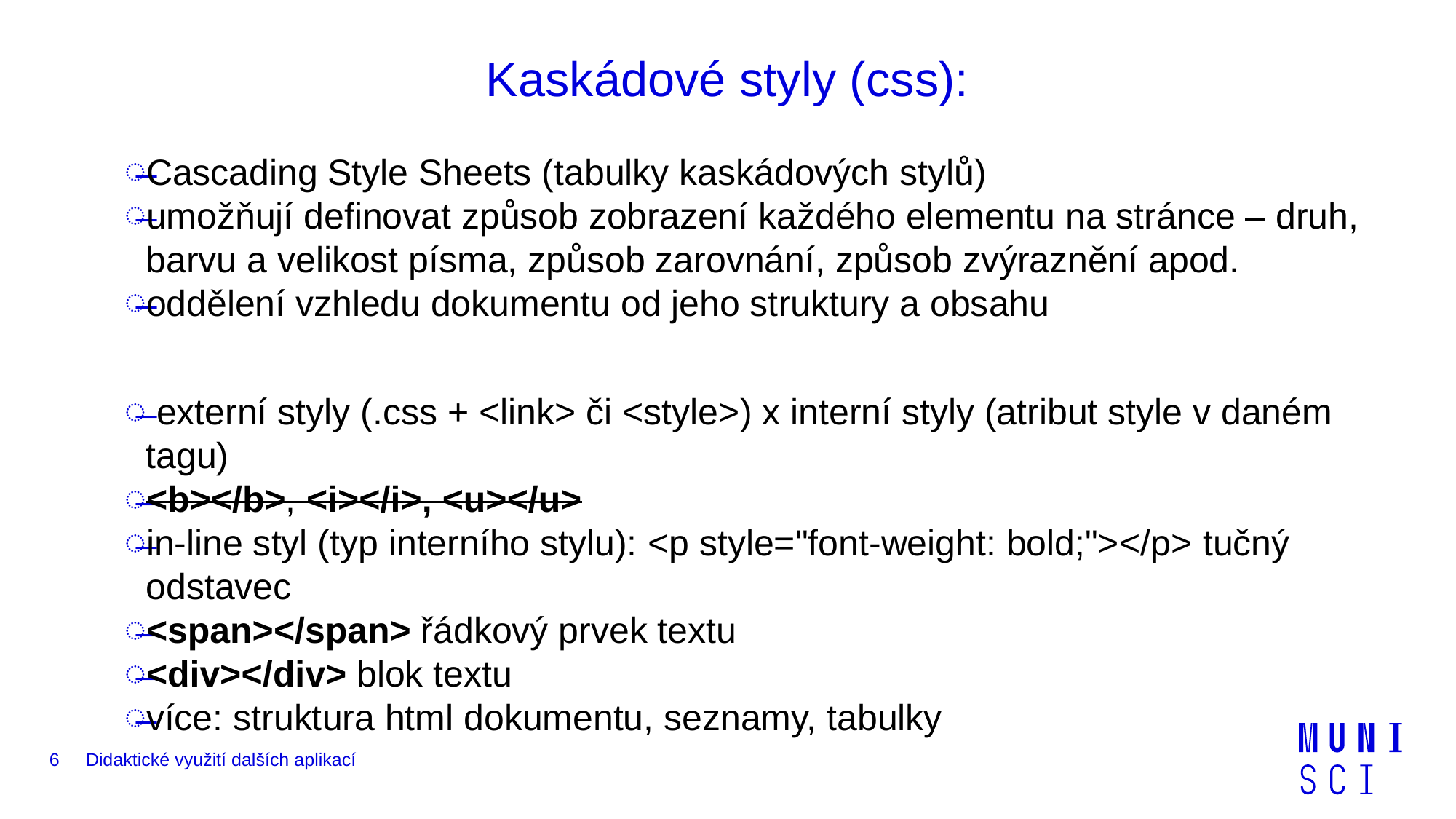

# Kaskádové styly (css):
Cascading Style Sheets (tabulky kaskádových stylů)
umožňují definovat způsob zobrazení každého elementu na stránce – druh, barvu a velikost písma, způsob zarovnání, způsob zvýraznění apod.
oddělení vzhledu dokumentu od jeho struktury a obsahu

 externí styly (.css + <link> či <style>) x interní styly (atribut style v daném tagu)
<b></b>, <i></i>, <u></u>
in-line styl (typ interního stylu): <p style="font-weight: bold;"></p> tučný odstavec
<span></span> řádkový prvek textu
<div></div> blok textu
více: struktura html dokumentu, seznamy, tabulky
6
Didaktické využití dalších aplikací